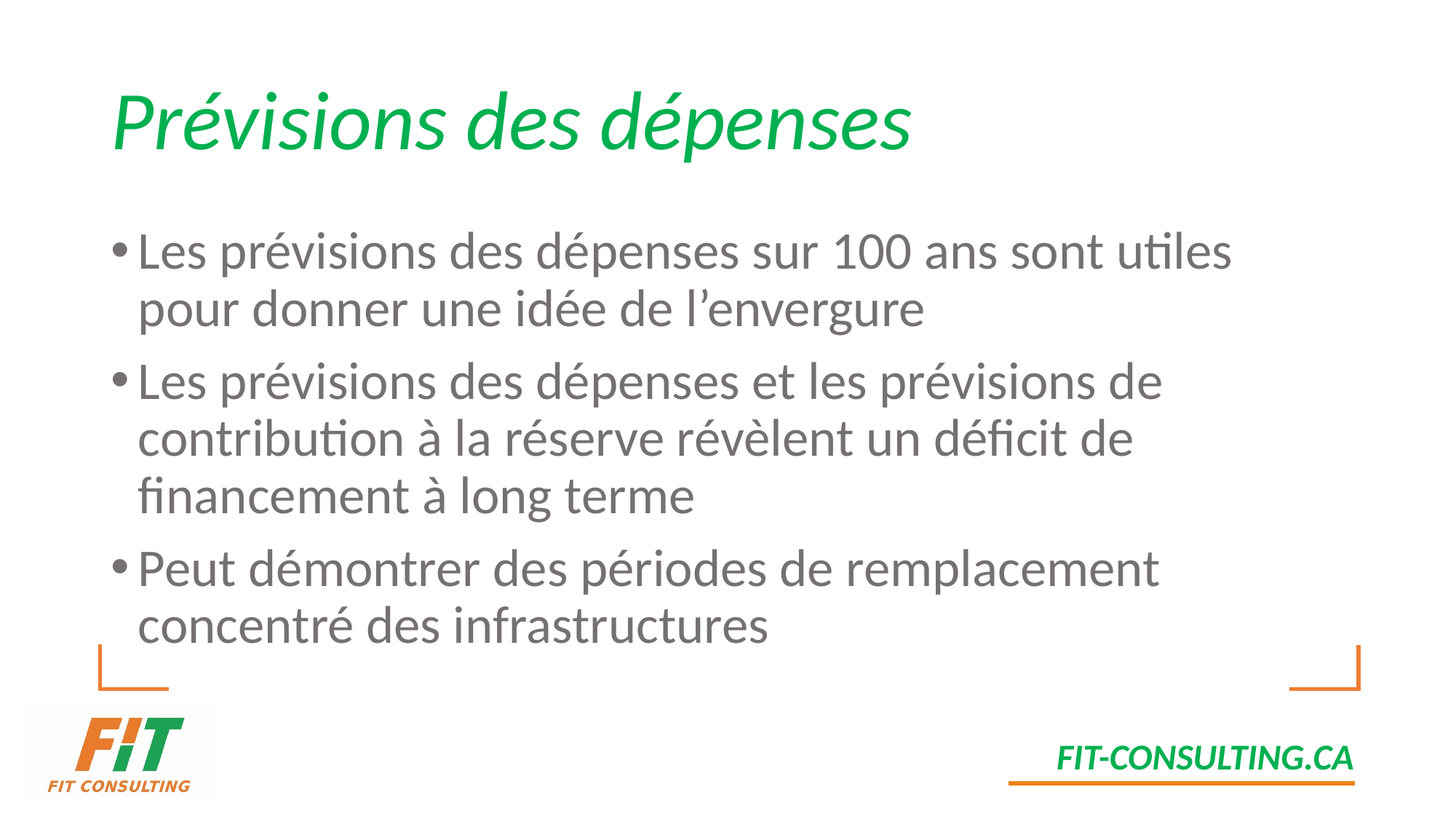

# Prévisions des dépenses
Les prévisions des dépenses sur 100 ans sont utiles pour donner une idée de l’envergure
Les prévisions des dépenses et les prévisions de contribution à la réserve révèlent un déficit de financement à long terme
Peut démontrer des périodes de remplacement concentré des infrastructures